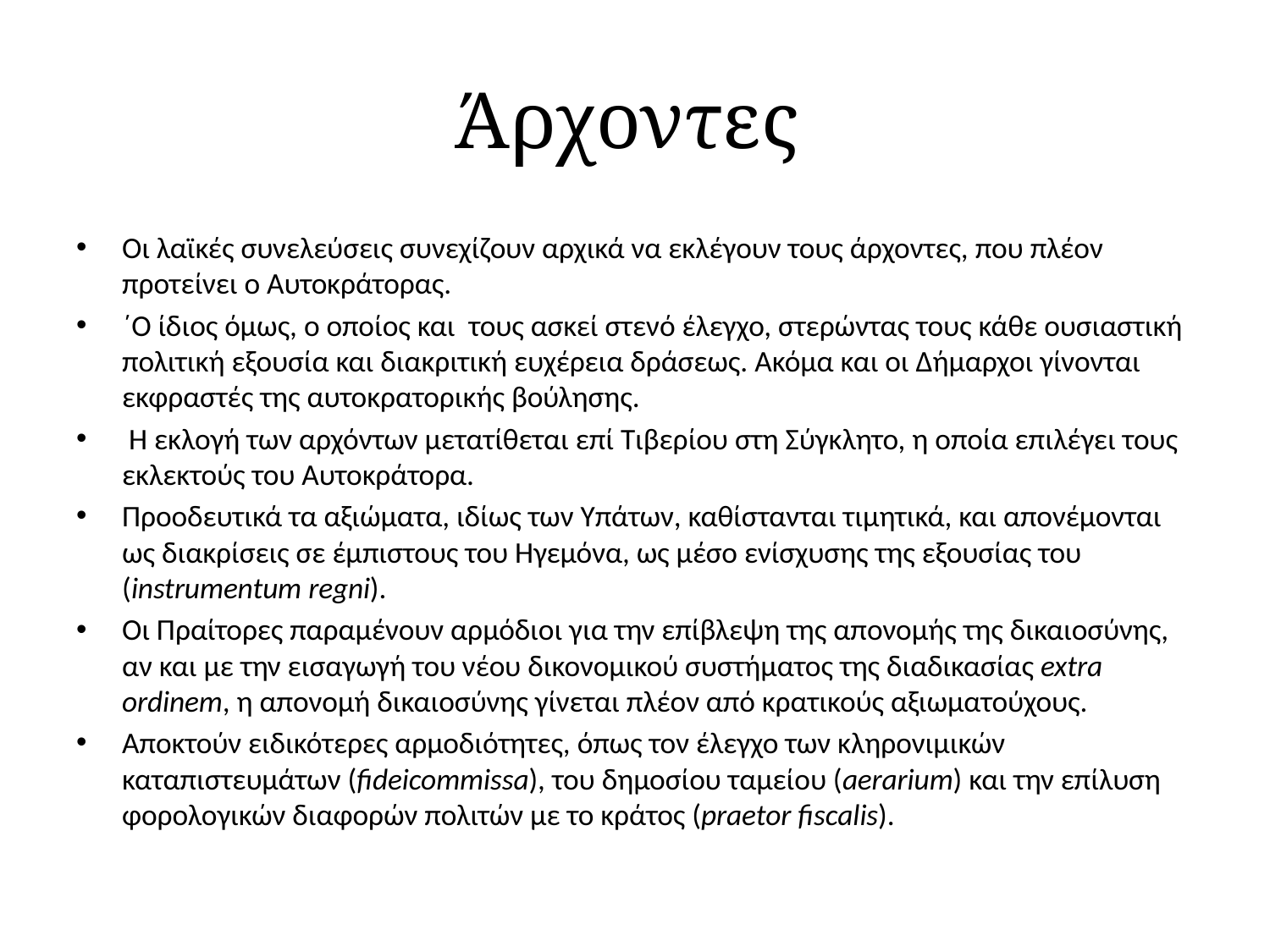

# Άρχοντες
Οι λαϊκές συνελεύσεις συνεχίζουν αρχικά να εκλέγουν τους άρχοντες, που πλέον προτείνει ο Αυτοκράτορας.
΄Ο ίδιος όμως, ο οποίος και  τους ασκεί στενό έλεγχο, στερώντας τους κάθε ουσιαστική πολιτική εξουσία και διακριτική ευχέρεια δράσεως. Ακόμα και οι Δήμαρχοι γίνονται εκφραστές της αυτοκρατορικής βούλησης.
 Η εκλογή των αρχόντων μετατίθεται επί Τιβερίου στη Σύγκλητο, η οποία επιλέγει τους εκλεκτούς του Αυτοκράτορα.
Προοδευτικά τα αξιώματα, ιδίως των Υπάτων, καθίστανται τιμητικά, και απονέμονται ως διακρίσεις σε έμπιστους του Ηγεμόνα, ως μέσο ενίσχυσης της εξουσίας του (instrumentum regni).
Οι Πραίτορες παραμένουν αρμόδιοι για την επίβλεψη της απονομής της δικαιοσύνης, αν και με την εισαγωγή του νέου δικονομικού συστήματος της διαδικασίας extra ordinem, η απονομή δικαιοσύνης γίνεται πλέον από κρατικούς αξιωματούχους.
Αποκτούν ειδικότερες αρμοδιότητες, όπως τον έλεγχο των κληρονιμικών καταπιστευμάτων (fideicommissa), του δημοσίου ταμείου (aerarium) και την επίλυση φορολογικών διαφορών πολιτών με το κράτος (praetor fiscalis).